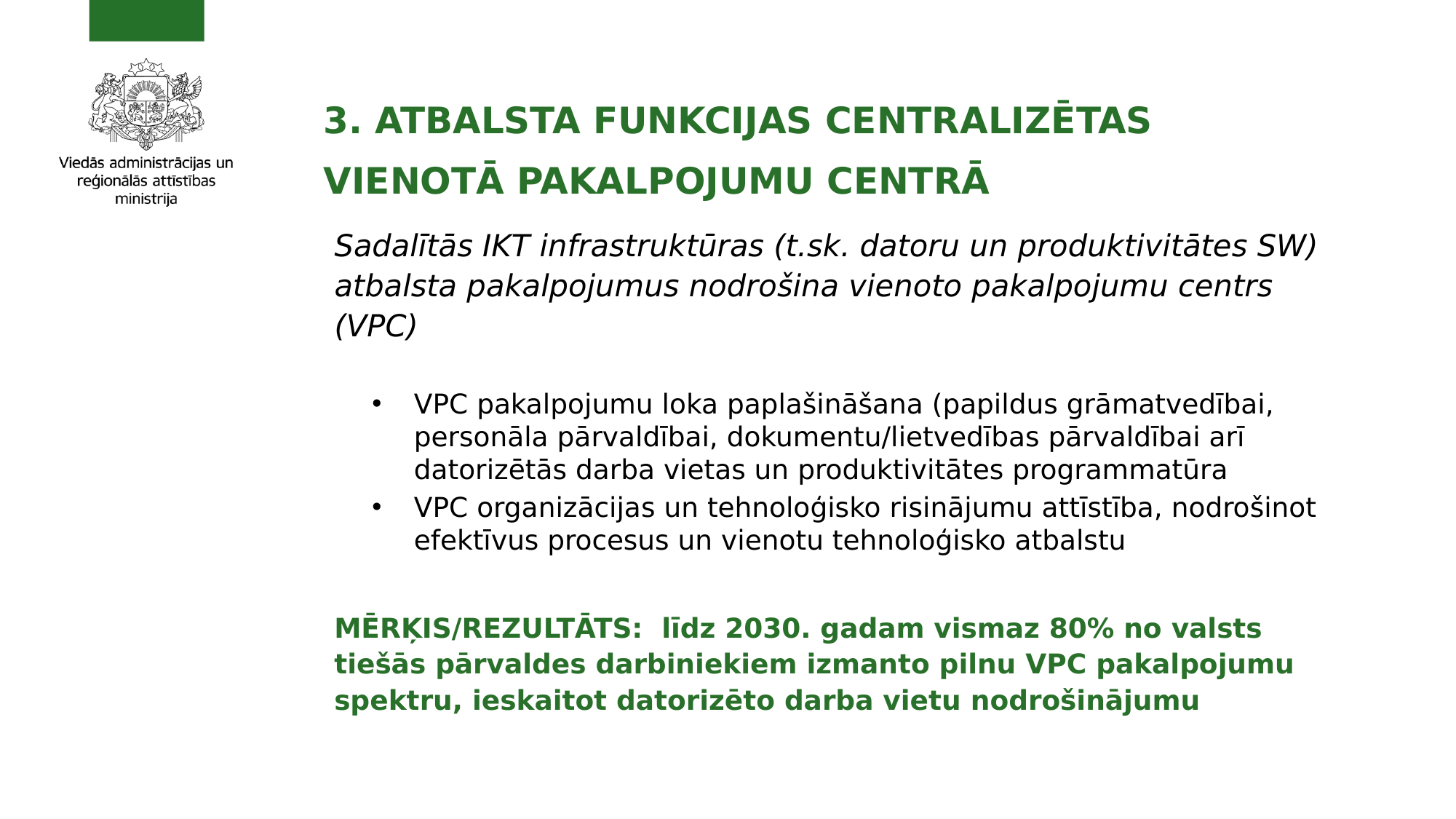

3. ATBALSTA FUNKCIJAS CENTRALIZĒTAS  VIENOTĀ PAKALPOJUMU CENTRĀ
Sadalītās IKT infrastruktūras (t.sk. datoru un produktivitātes SW) atbalsta pakalpojumus nodrošina vienoto pakalpojumu centrs (VPC)

VPC pakalpojumu loka paplašināšana (papildus grāmatvedībai, personāla pārvaldībai, dokumentu/lietvedības pārvaldībai arī datorizētās darba vietas un produktivitātes programmatūra
VPC organizācijas un tehnoloģisko risinājumu attīstība, nodrošinot efektīvus procesus un vienotu tehnoloģisko atbalstu
MĒRĶIS/REZULTĀTS:  līdz 2030. gadam vismaz 80% no valsts tiešās pārvaldes darbiniekiem izmanto pilnu VPC pakalpojumu spektru, ieskaitot datorizēto darba vietu nodrošinājumu